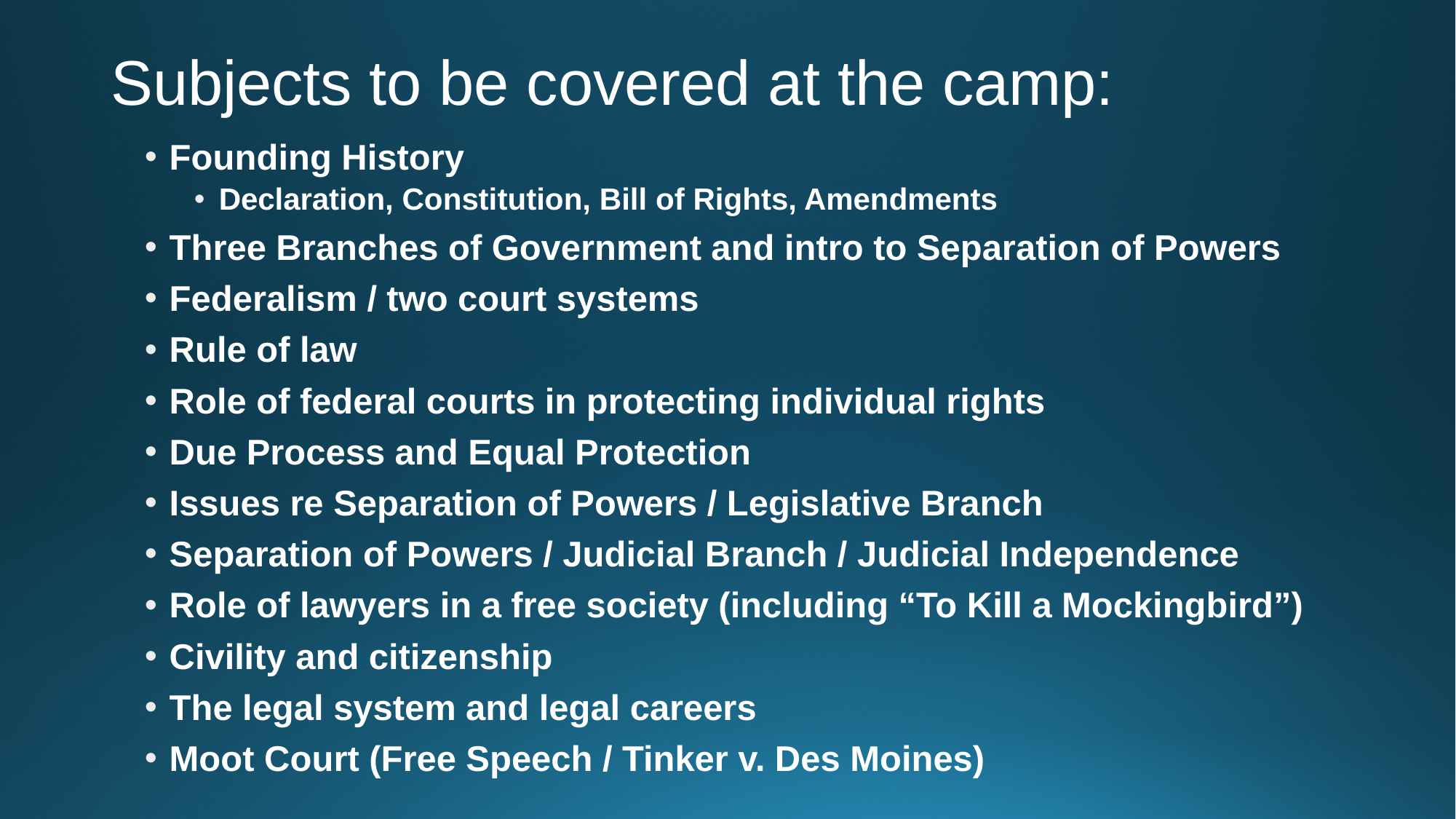

# Subjects to be covered at the camp:
Founding History
Declaration, Constitution, Bill of Rights, Amendments
Three Branches of Government and intro to Separation of Powers
Federalism / two court systems
Rule of law
Role of federal courts in protecting individual rights
Due Process and Equal Protection
Issues re Separation of Powers / Legislative Branch
Separation of Powers / Judicial Branch / Judicial Independence
Role of lawyers in a free society (including “To Kill a Mockingbird”)
Civility and citizenship
The legal system and legal careers
Moot Court (Free Speech / Tinker v. Des Moines)